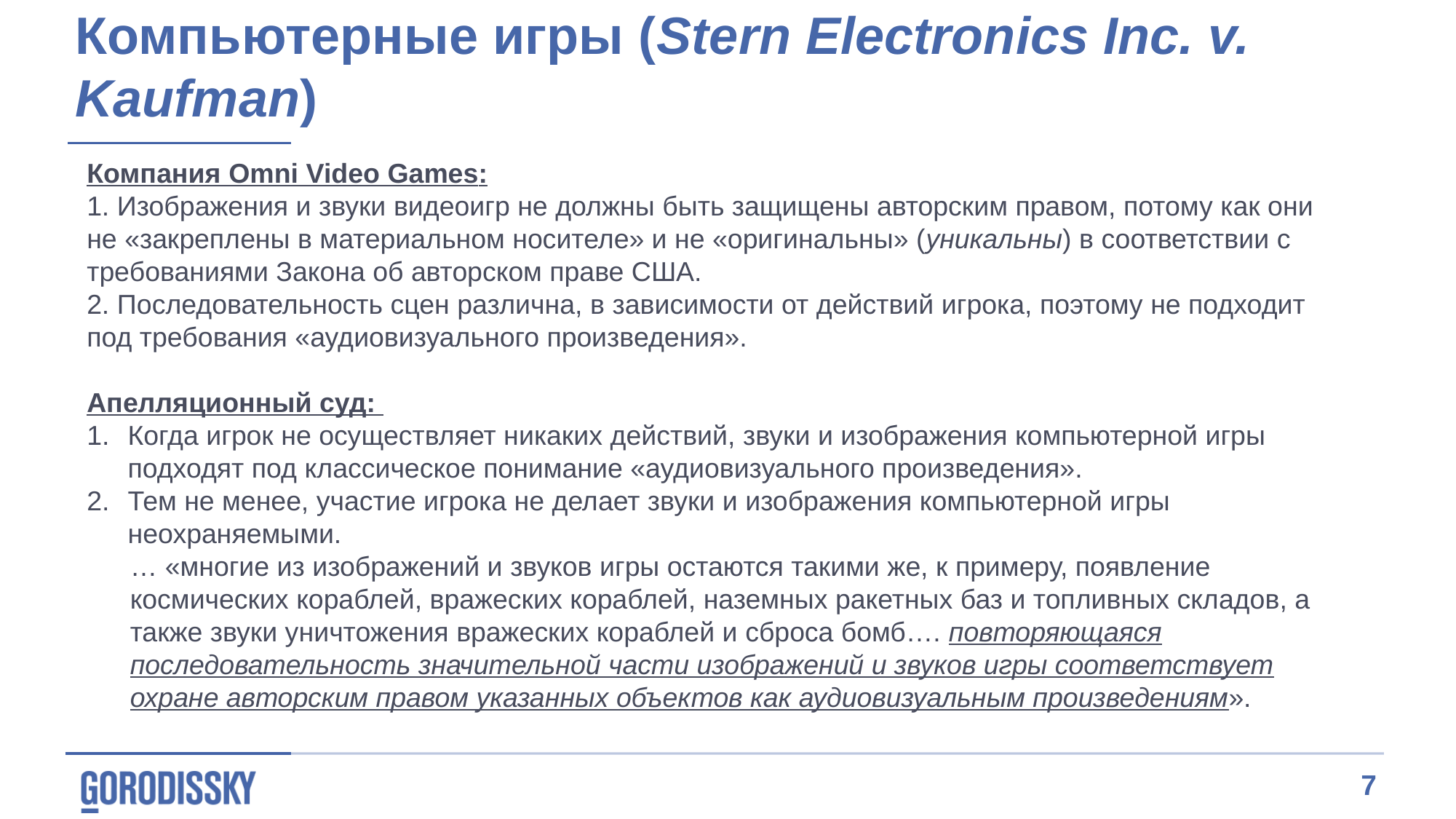

Компьютерные игры (Stern Electronics Inc. v. Kaufman)
Компания Omni Video Games:
1. Изображения и звуки видеоигр не должны быть защищены авторским правом, потому как они не «закреплены в материальном носителе» и не «оригинальны» (уникальны) в соответствии с требованиями Закона об авторском праве США.
2. Последовательность сцен различна, в зависимости от действий игрока, поэтому не подходит под требования «аудиовизуального произведения».

Апелляционный суд:
Когда игрок не осуществляет никаких действий, звуки и изображения компьютерной игры подходят под классическое понимание «аудиовизуального произведения».
Тем не менее, участие игрока не делает звуки и изображения компьютерной игры неохраняемыми.
… «многие из изображений и звуков игры остаются такими же, к примеру, появление космических кораблей, вражеских кораблей, наземных ракетных баз и топливных складов, а также звуки уничтожения вражеских кораблей и сброса бомб…. повторяющаяся последовательность значительной части изображений и звуков игры соответствует охране авторским правом указанных объектов как аудиовизуальным произведениям».